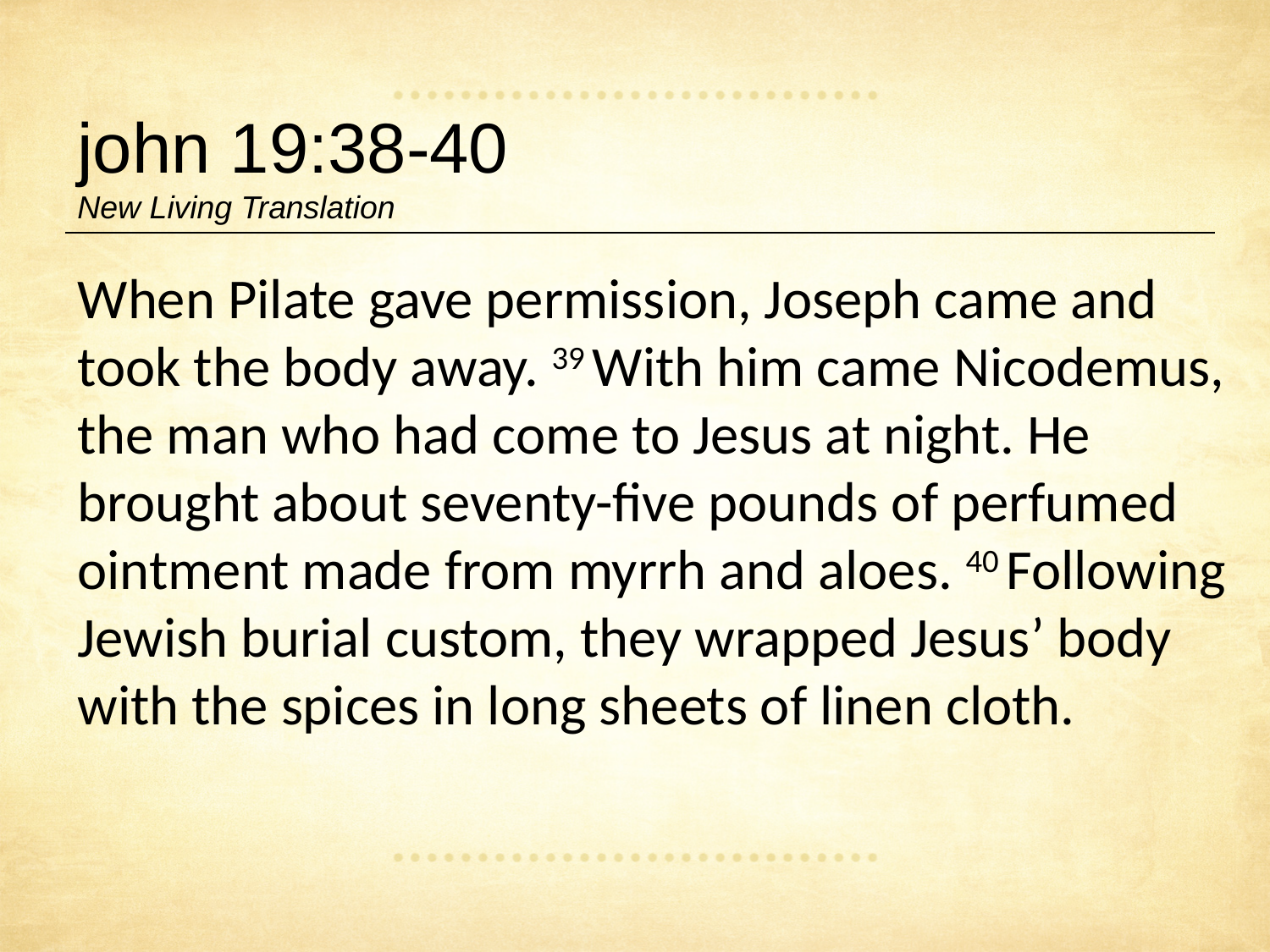

john 19:38-40
New Living Translation
When Pilate gave permission, Joseph came and took the body away. 39 With him came Nicodemus, the man who had come to Jesus at night. He brought about seventy-five pounds of perfumed ointment made from myrrh and aloes. 40 Following Jewish burial custom, they wrapped Jesus’ body with the spices in long sheets of linen cloth.